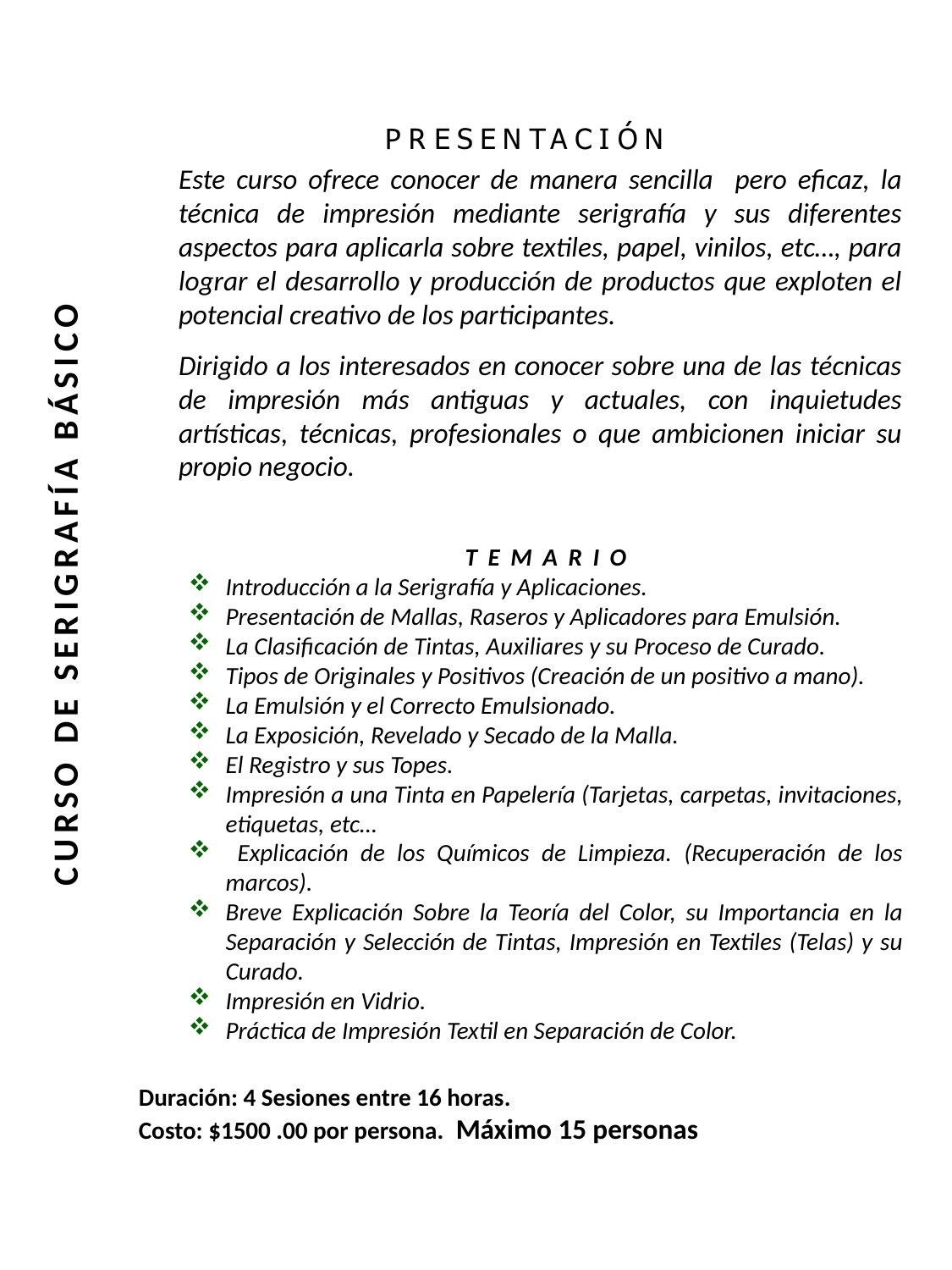

PRESENTACIÓN
Este curso ofrece conocer de manera sencilla  pero eficaz, la técnica de impresión mediante serigrafía y sus diferentes aspectos para aplicarla sobre textiles, papel, vinilos, etc…, para lograr el desarrollo y producción de productos que exploten el potencial creativo de los participantes.

Dirigido a los interesados en conocer sobre una de las técnicas de impresión más antiguas y actuales, con inquietudes artísticas, técnicas, profesionales o que ambicionen iniciar su propio negocio.
TEMARIO
Introducción a la Serigrafía y Aplicaciones.
Presentación de Mallas, Raseros y Aplicadores para Emulsión.
La Clasificación de Tintas, Auxiliares y su Proceso de Curado.
Tipos de Originales y Positivos (Creación de un positivo a mano).
La Emulsión y el Correcto Emulsionado.
La Exposición, Revelado y Secado de la Malla.
El Registro y sus Topes.
Impresión a una Tinta en Papelería (Tarjetas, carpetas, invitaciones, etiquetas, etc…
 Explicación de los Químicos de Limpieza. (Recuperación de los marcos).
Breve Explicación Sobre la Teoría del Color, su Importancia en la Separación y Selección de Tintas, Impresión en Textiles (Telas) y su Curado.
Impresión en Vidrio.
Práctica de Impresión Textil en Separación de Color.
CURSO DE SERIGRAFÍA BÁSICO
Duración: 4 Sesiones entre 16 horas.
Costo: $1500 .00 por persona.  Máximo 15 personas